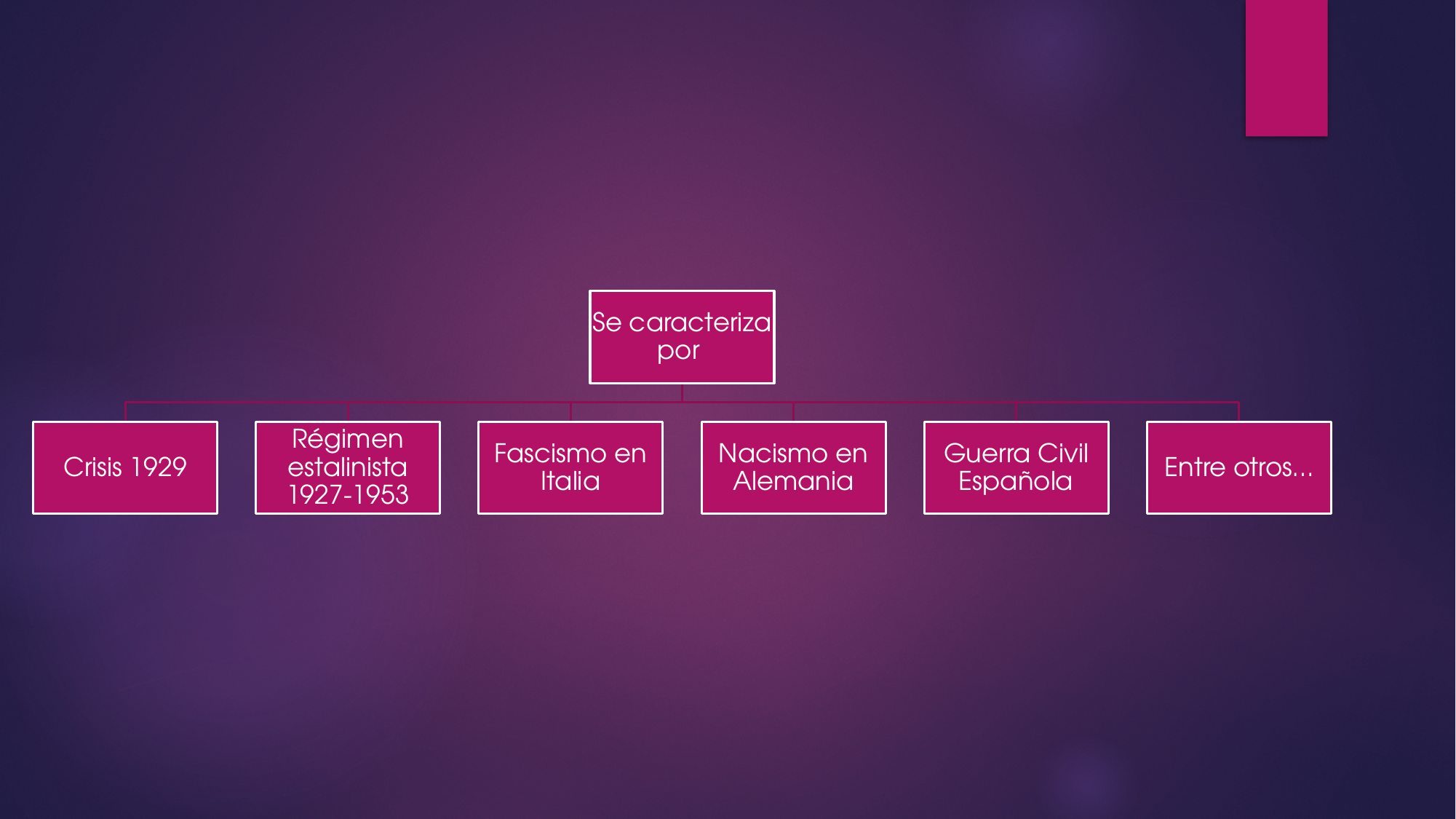

Se caracteriza por
Crisis 1929
Régimen estalinista 1927-1953
Fascismo en Italia
Nacismo en Alemania
Guerra Civil Española
Entre otros…